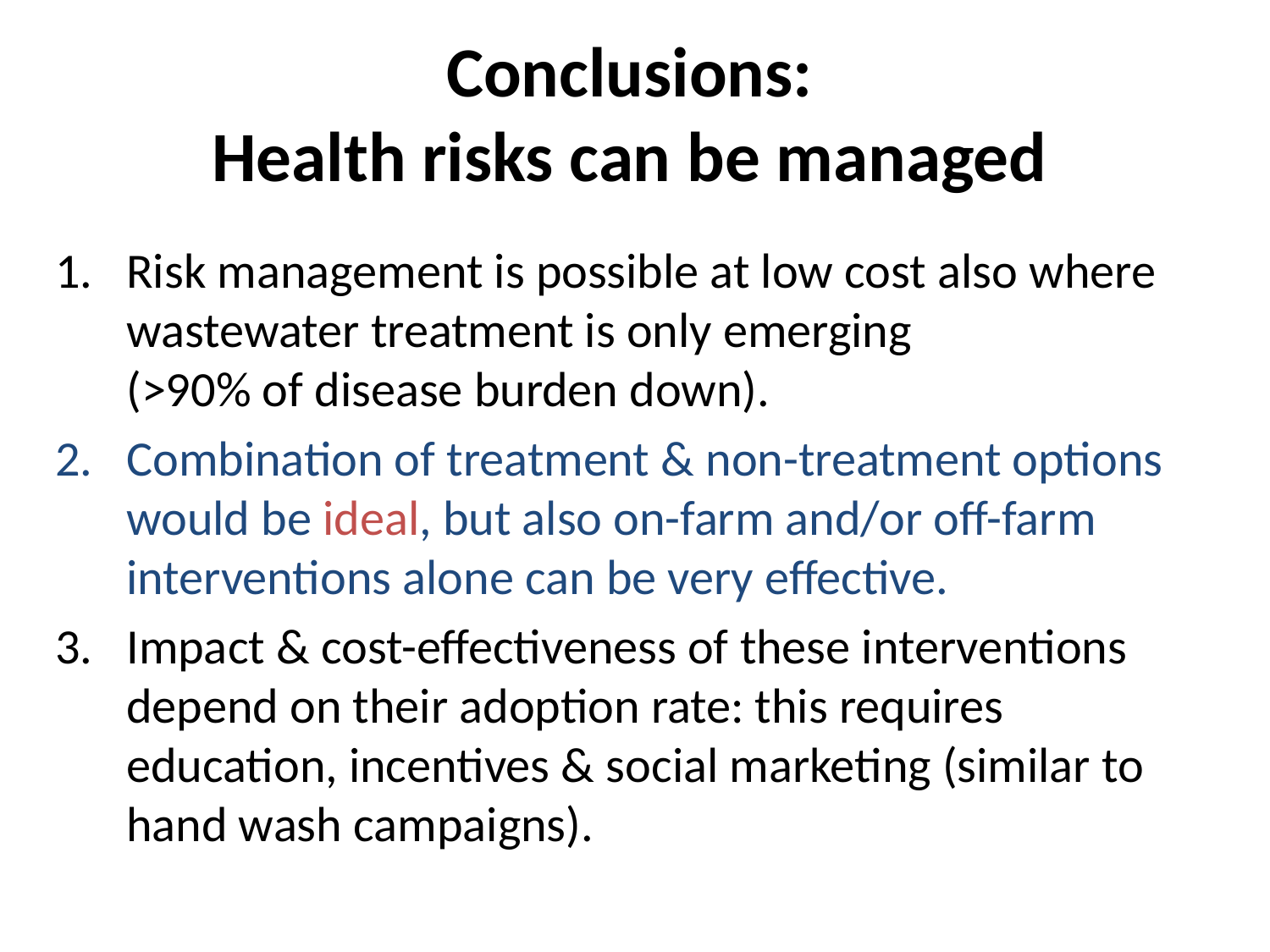

# Conclusions: Health risks can be managed
Risk management is possible at low cost also where wastewater treatment is only emerging
(>90% of disease burden down).
Combination of treatment & non-treatment options would be ideal, but also on-farm and/or off-farm interventions alone can be very effective.
Impact & cost-effectiveness of these interventions depend on their adoption rate: this requires education, incentives & social marketing (similar to hand wash campaigns).